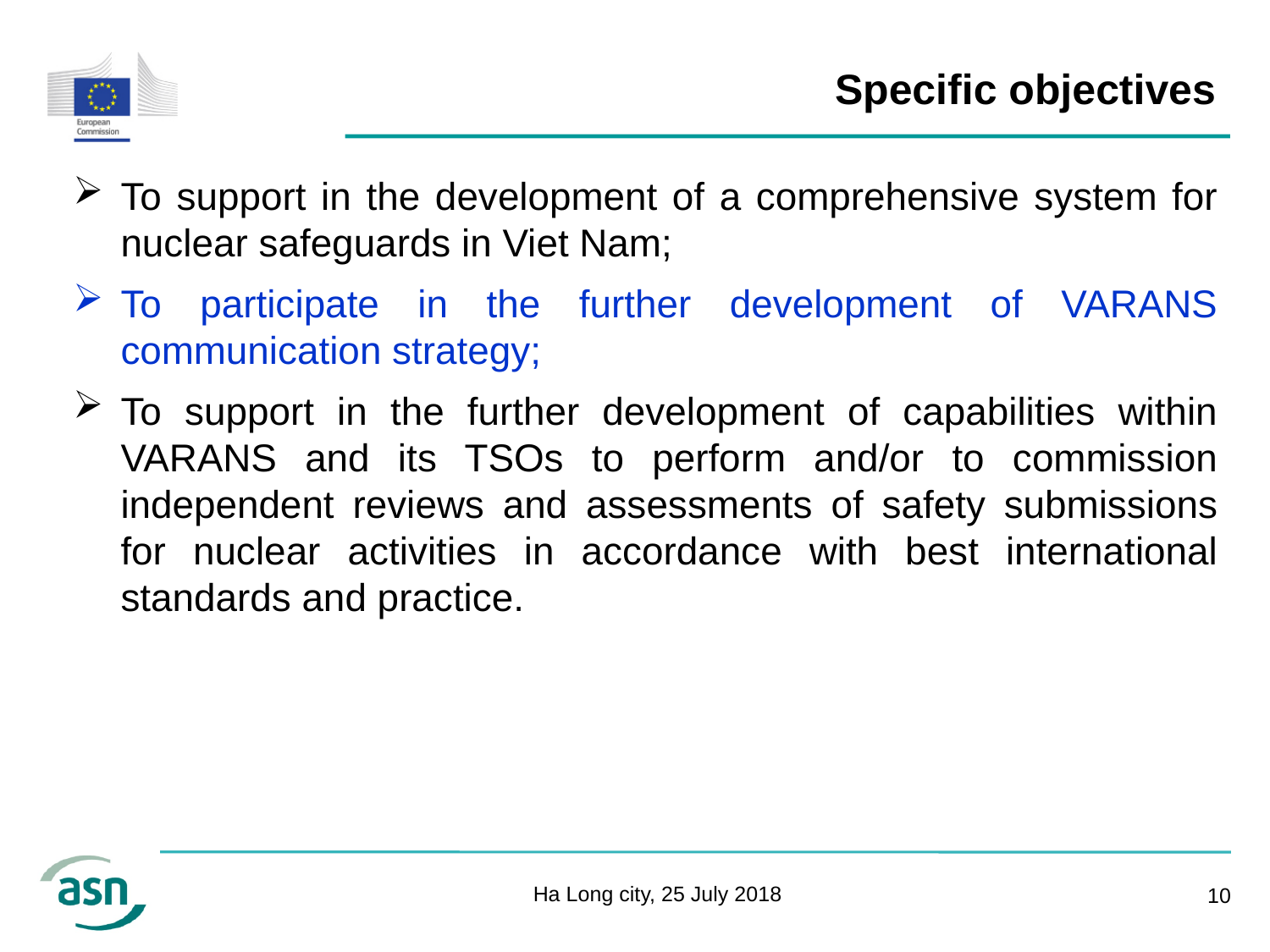

Specific objectives

To support in the development of a comprehensive system for nuclear safeguards in Viet Nam;
To participate in the further development of VARANS communication strategy;
To support in the further development of capabilities within VARANS and its TSOs to perform and/or to commission independent reviews and assessments of safety submissions for nuclear activities in accordance with best international standards and practice.
Ha Long city, 25 July 2018